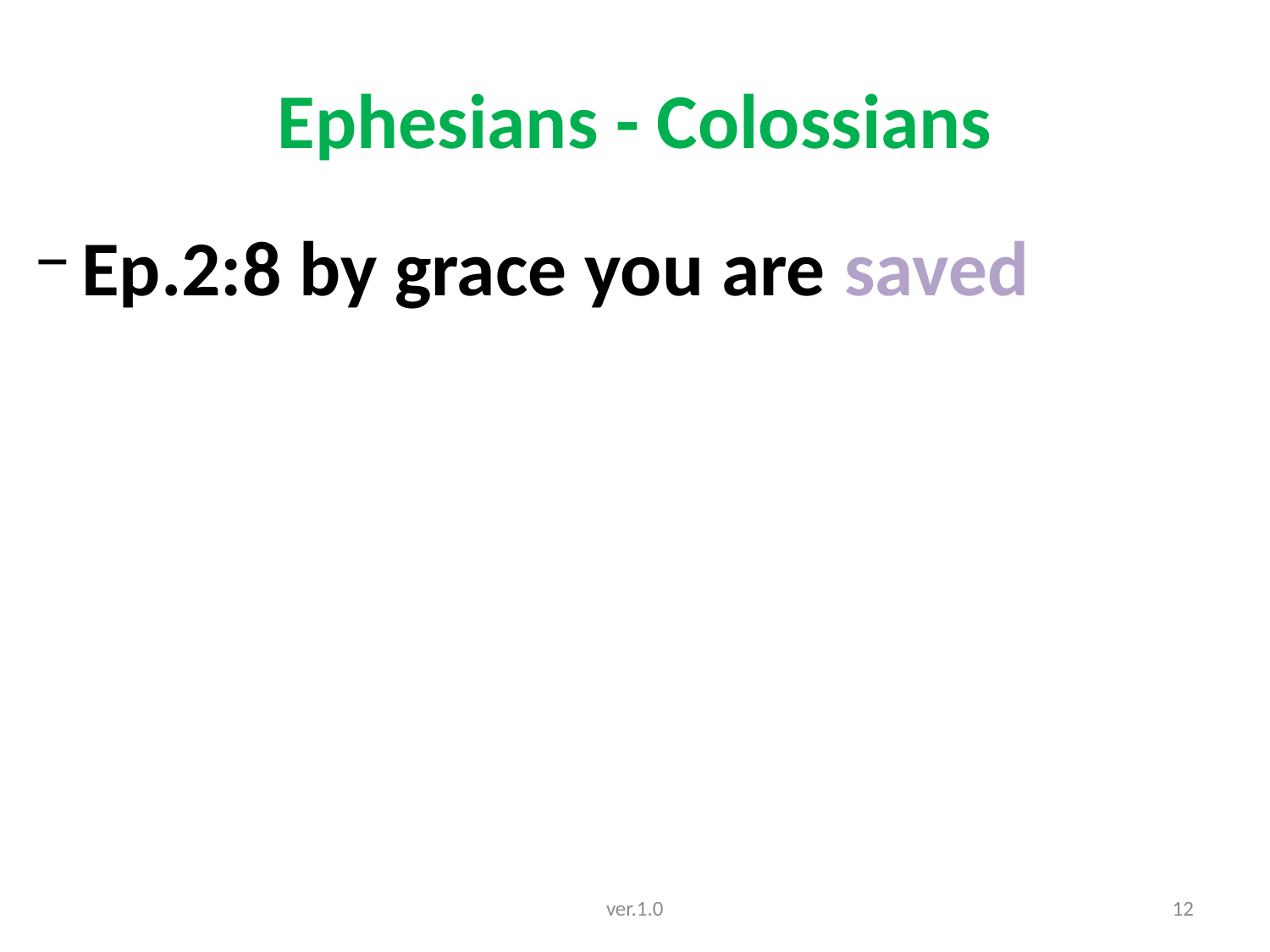

# Ephesians - Colossians
Ep.2:8 by grace you are saved

ver.1.0
12